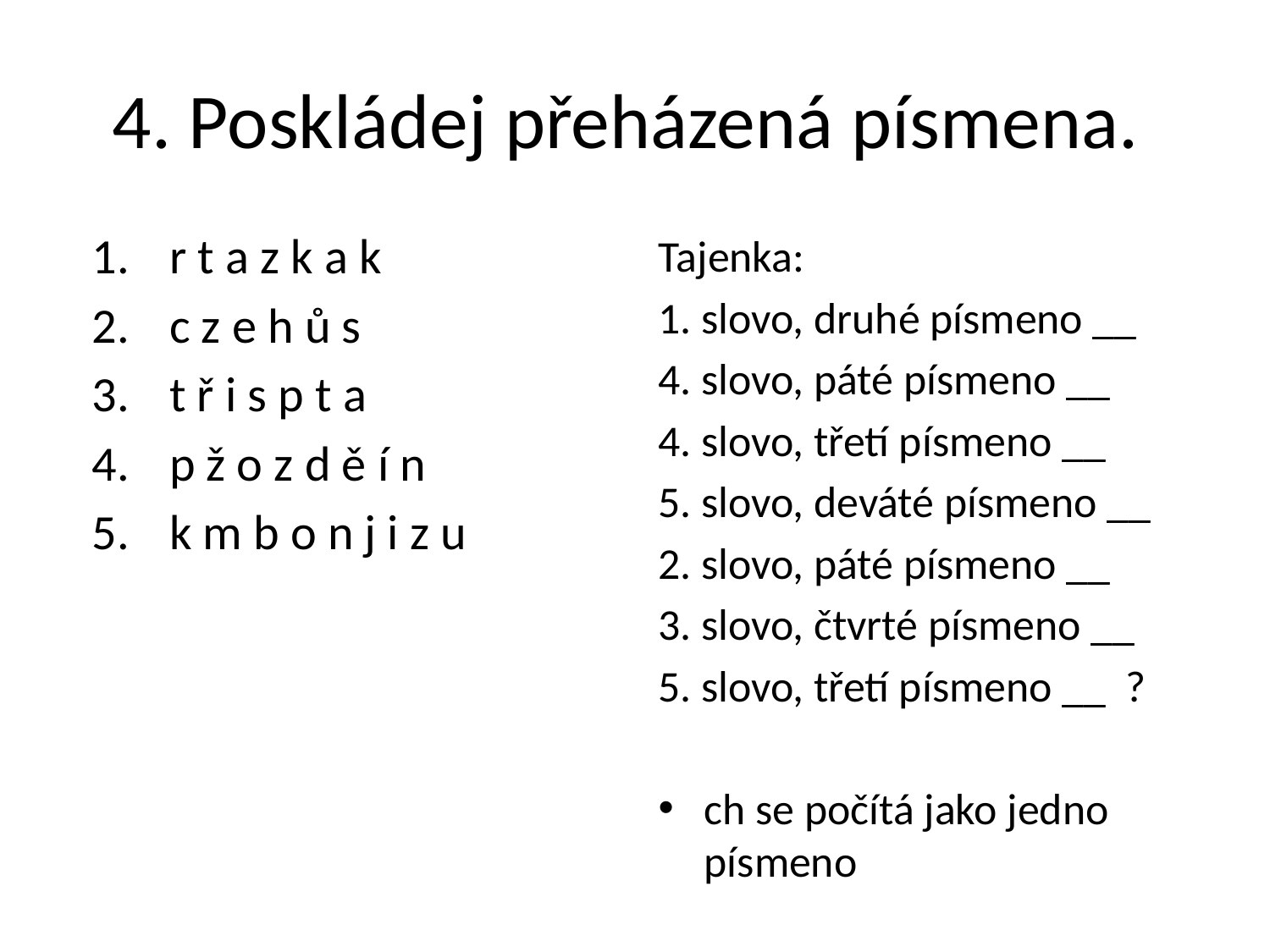

# 4. Poskládej přeházená písmena.
r t a z k a k
c z e h ů s
t ř i s p t a
p ž o z d ě í n
k m b o n j i z u

Tajenka:
1. slovo, druhé písmeno __
4. slovo, páté písmeno __
4. slovo, třetí písmeno __
5. slovo, deváté písmeno __
2. slovo, páté písmeno __
3. slovo, čtvrté písmeno __
5. slovo, třetí písmeno __  ?

ch se počítá jako jedno písmeno